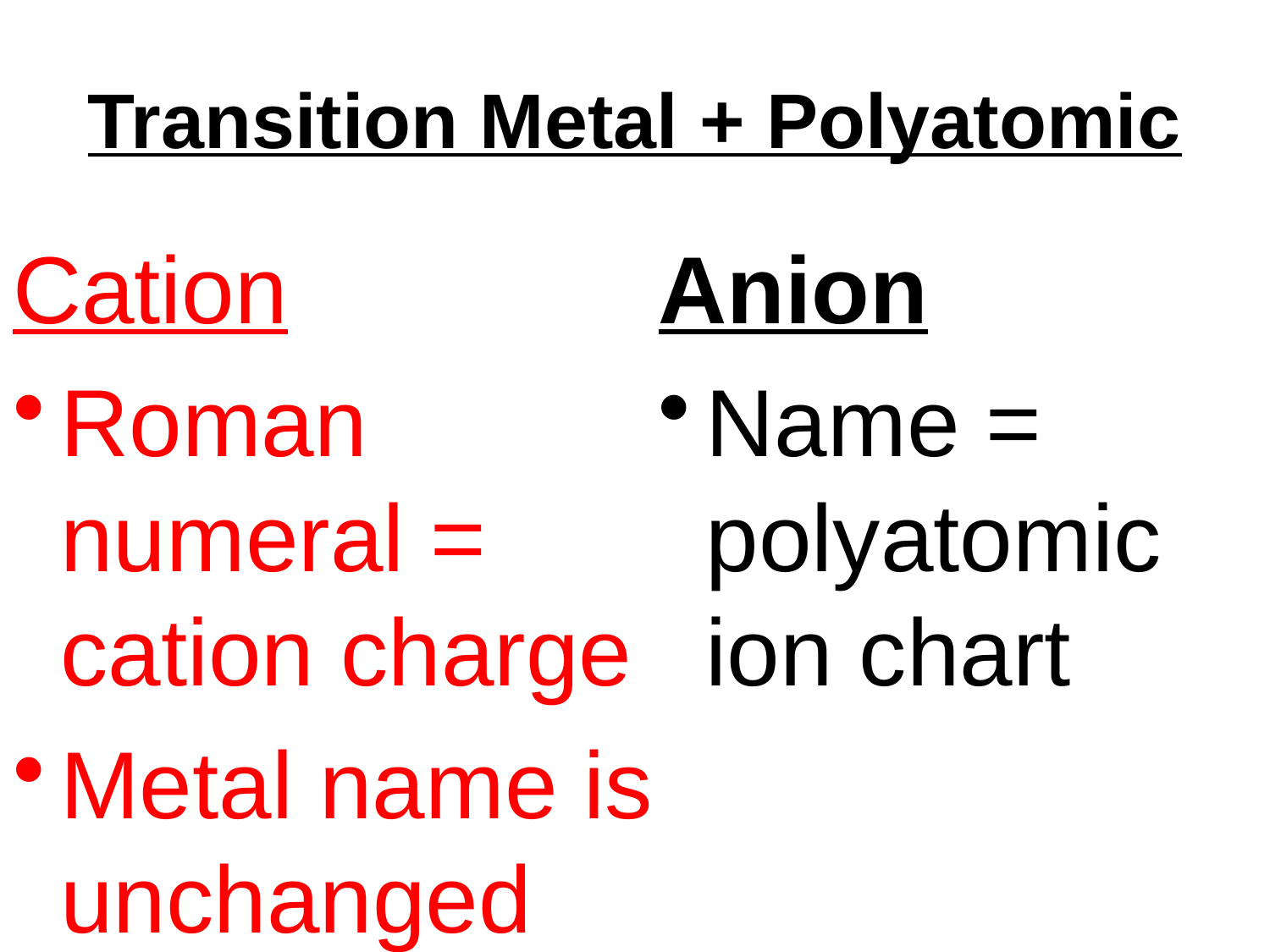

# Transition Metal + Polyatomic
Cation
Roman numeral = cation charge
Metal name is unchanged
Anion
Name = polyatomic ion chart